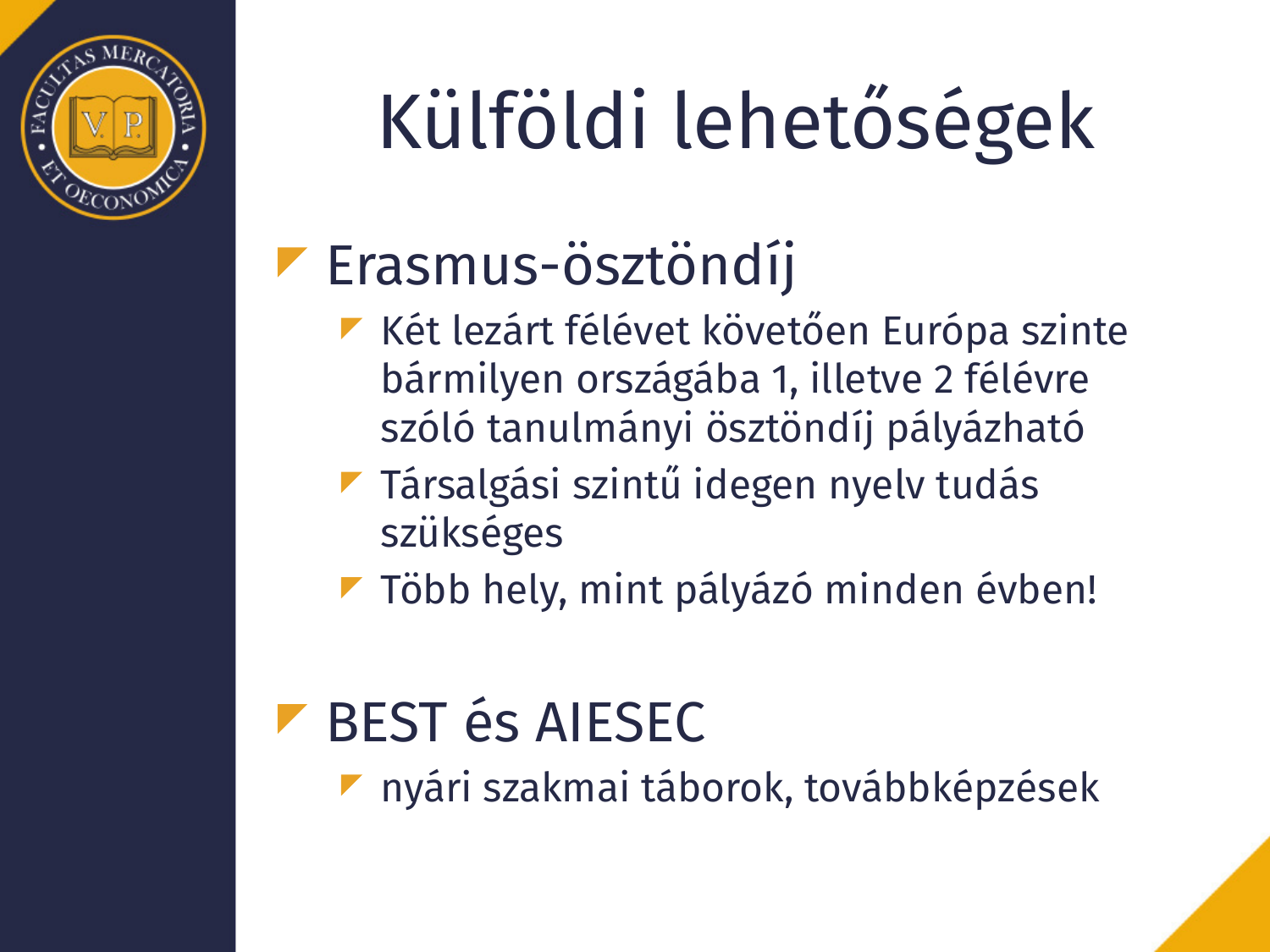

# Külföldi lehetőségek
Erasmus-ösztöndíj
Két lezárt félévet követően Európa szinte bármilyen országába 1, illetve 2 félévre szóló tanulmányi ösztöndíj pályázható
Társalgási szintű idegen nyelv tudás szükséges
Több hely, mint pályázó minden évben!

BEST és AIESEC
nyári szakmai táborok, továbbképzések